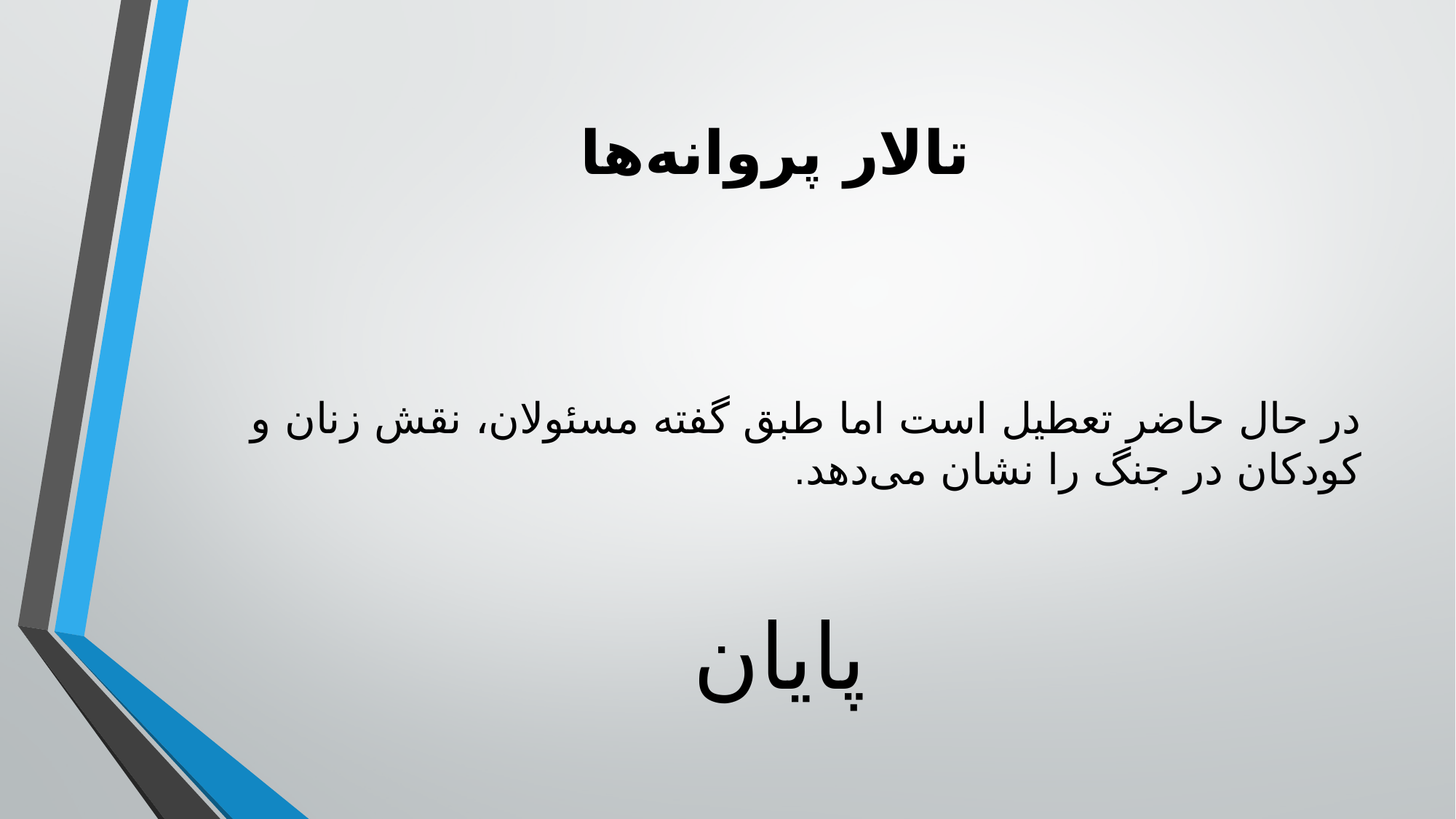

# تالار پروانه‌ها
در حال حاضر تعطیل است اما طبق گفته مسئولان، نقش زنان و کودکان در جنگ را نشان می‌دهد.
پایان